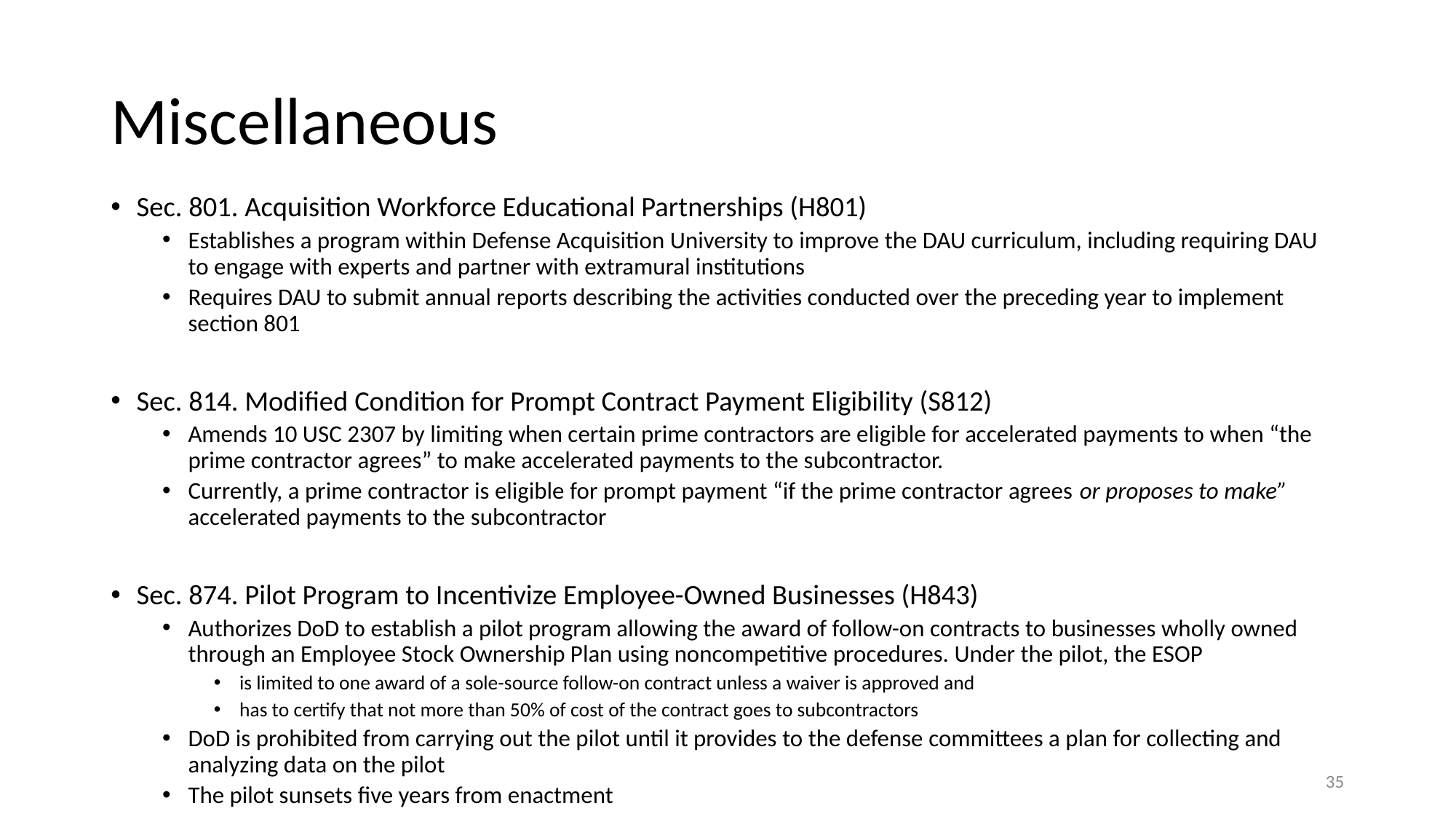

# Miscellaneous
Sec. 801. Acquisition Workforce Educational Partnerships (H801)
Establishes a program within Defense Acquisition University to improve the DAU curriculum, including requiring DAU to engage with experts and partner with extramural institutions
Requires DAU to submit annual reports describing the activities conducted over the preceding year to implement section 801

Sec. 814. Modified Condition for Prompt Contract Payment Eligibility (S812)
Amends 10 USC 2307 by limiting when certain prime contractors are eligible for accelerated payments to when “the prime contractor agrees” to make accelerated payments to the subcontractor.
Currently, a prime contractor is eligible for prompt payment “if the prime contractor agrees or proposes to make” accelerated payments to the subcontractor

Sec. 874. Pilot Program to Incentivize Employee-Owned Businesses (H843)
Authorizes DoD to establish a pilot program allowing the award of follow-on contracts to businesses wholly owned through an Employee Stock Ownership Plan using noncompetitive procedures. Under the pilot, the ESOP
is limited to one award of a sole-source follow-on contract unless a waiver is approved and
has to certify that not more than 50% of cost of the contract goes to subcontractors
DoD is prohibited from carrying out the pilot until it provides to the defense committees a plan for collecting and analyzing data on the pilot
The pilot sunsets five years from enactment
35